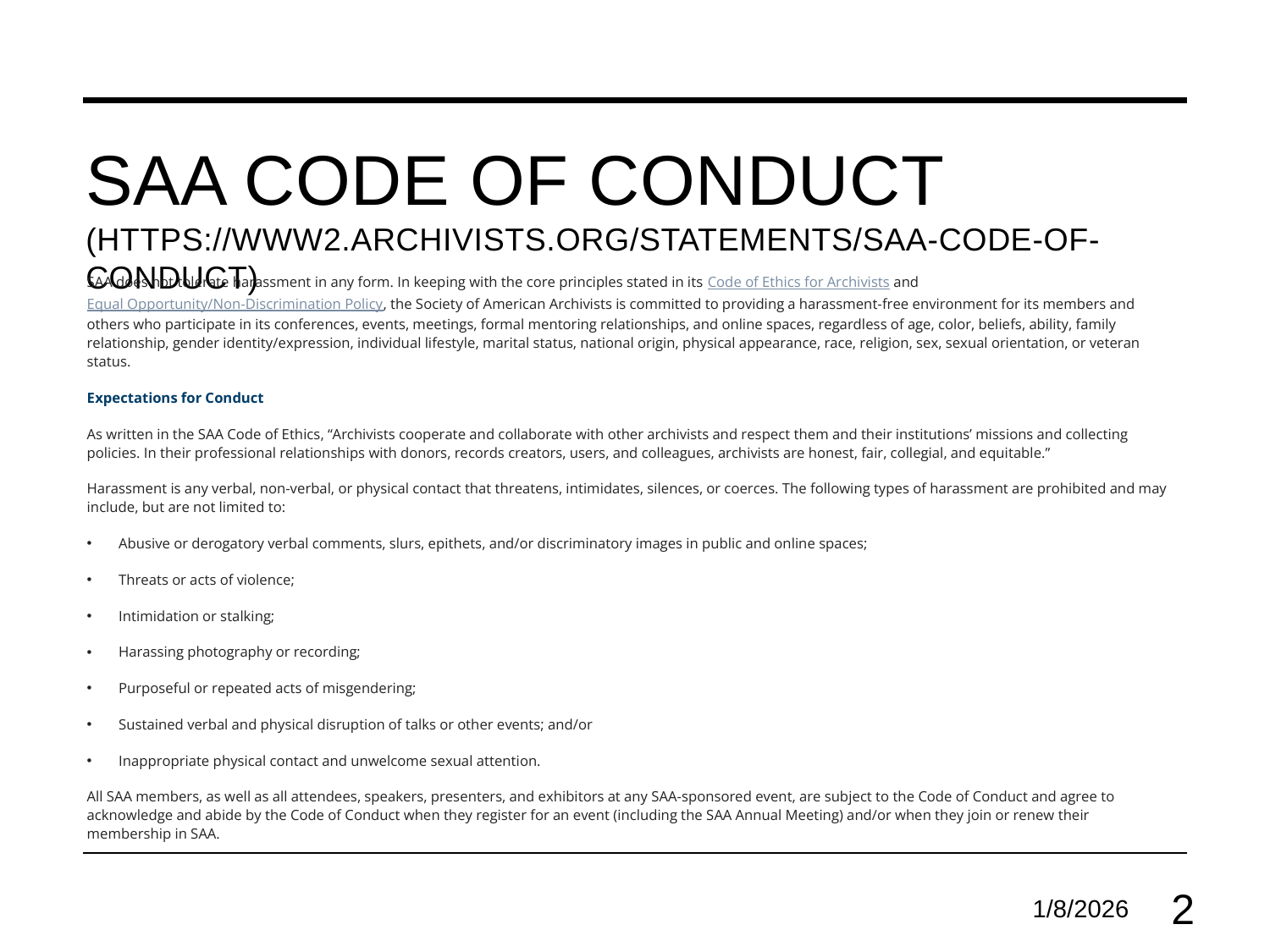

# SAA Code of Conduct (https://www2.archivists.org/statements/saa-code-of-conduct)
SAA does not tolerate harassment in any form. In keeping with the core principles stated in its Code of Ethics for Archivists and Equal Opportunity/Non-Discrimination Policy, the Society of American Archivists is committed to providing a harassment-free environment for its members and others who participate in its conferences, events, meetings, formal mentoring relationships, and online spaces, regardless of age, color, beliefs, ability, family relationship, gender identity/expression, individual lifestyle, marital status, national origin, physical appearance, race, religion, sex, sexual orientation, or veteran status.
Expectations for Conduct
As written in the SAA Code of Ethics, “Archivists cooperate and collaborate with other archivists and respect them and their institutions’ missions and collecting policies. In their professional relationships with donors, records creators, users, and colleagues, archivists are honest, fair, collegial, and equitable.”
Harassment is any verbal, non-verbal, or physical contact that threatens, intimidates, silences, or coerces. The following types of harassment are prohibited and may include, but are not limited to:
Abusive or derogatory verbal comments, slurs, epithets, and/or discriminatory images in public and online spaces;
Threats or acts of violence;
Intimidation or stalking;
Harassing photography or recording;
Purposeful or repeated acts of misgendering;
Sustained verbal and physical disruption of talks or other events; and/or
Inappropriate physical contact and unwelcome sexual attention.
All SAA members, as well as all attendees, speakers, presenters, and exhibitors at any SAA-sponsored event, are subject to the Code of Conduct and agree to acknowledge and abide by the Code of Conduct when they register for an event (including the SAA Annual Meeting) and/or when they join or renew their membership in SAA.

1/8/2026
2